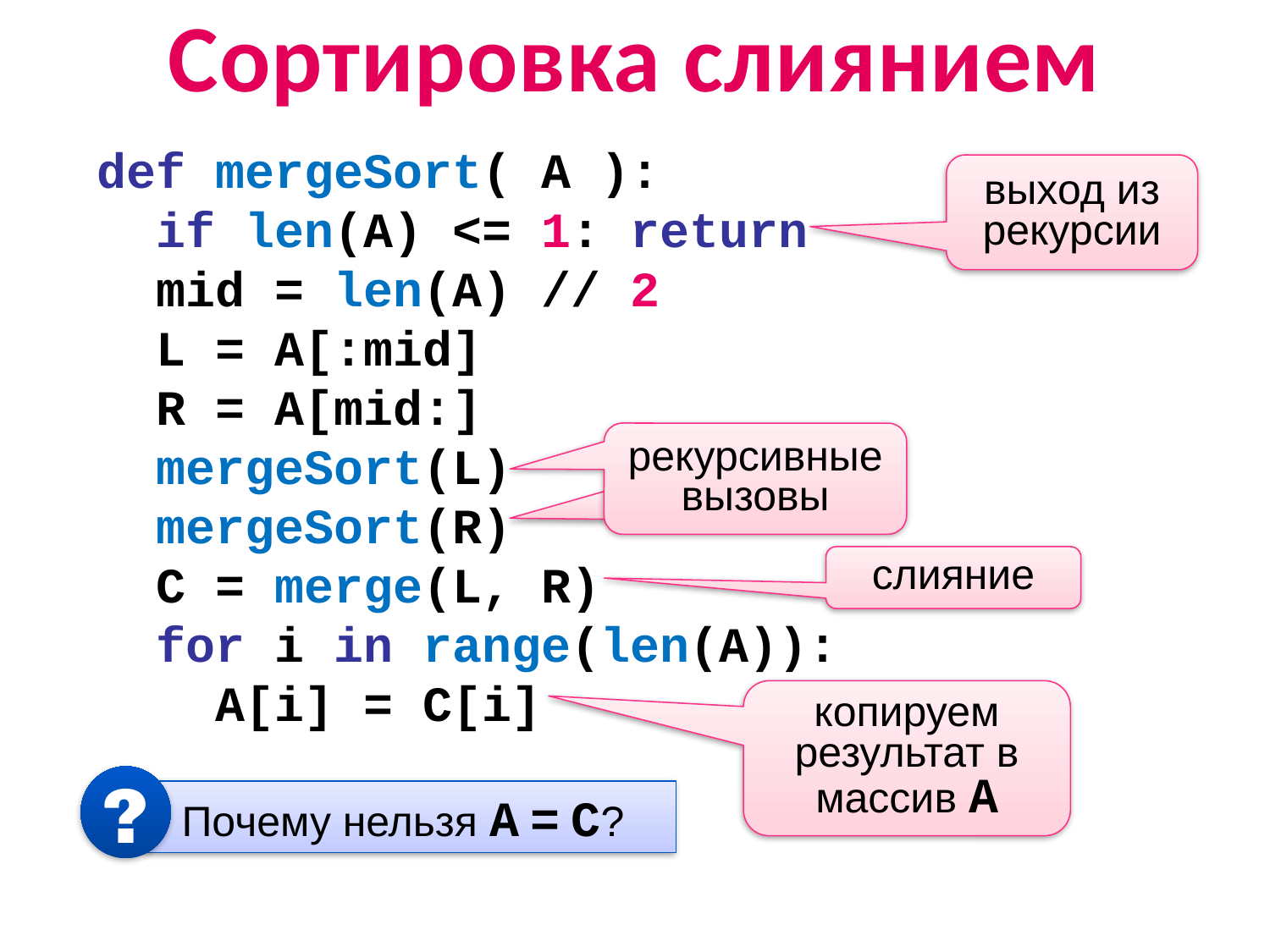

Сортировка слиянием
def mergeSort( A ):
  if len(A) <= 1: return
  mid = len(A) // 2
  L = A[:mid]
  R = A[mid:]
  mergeSort(L)
  mergeSort(R)
  C = merge(L, R)
  for i in range(len(A)):
    A[i] = C[i]
выход из рекурсии
рекурсивные вызовы

слияние
копируем результат в массив A
?
  Почему нельзя A = C?